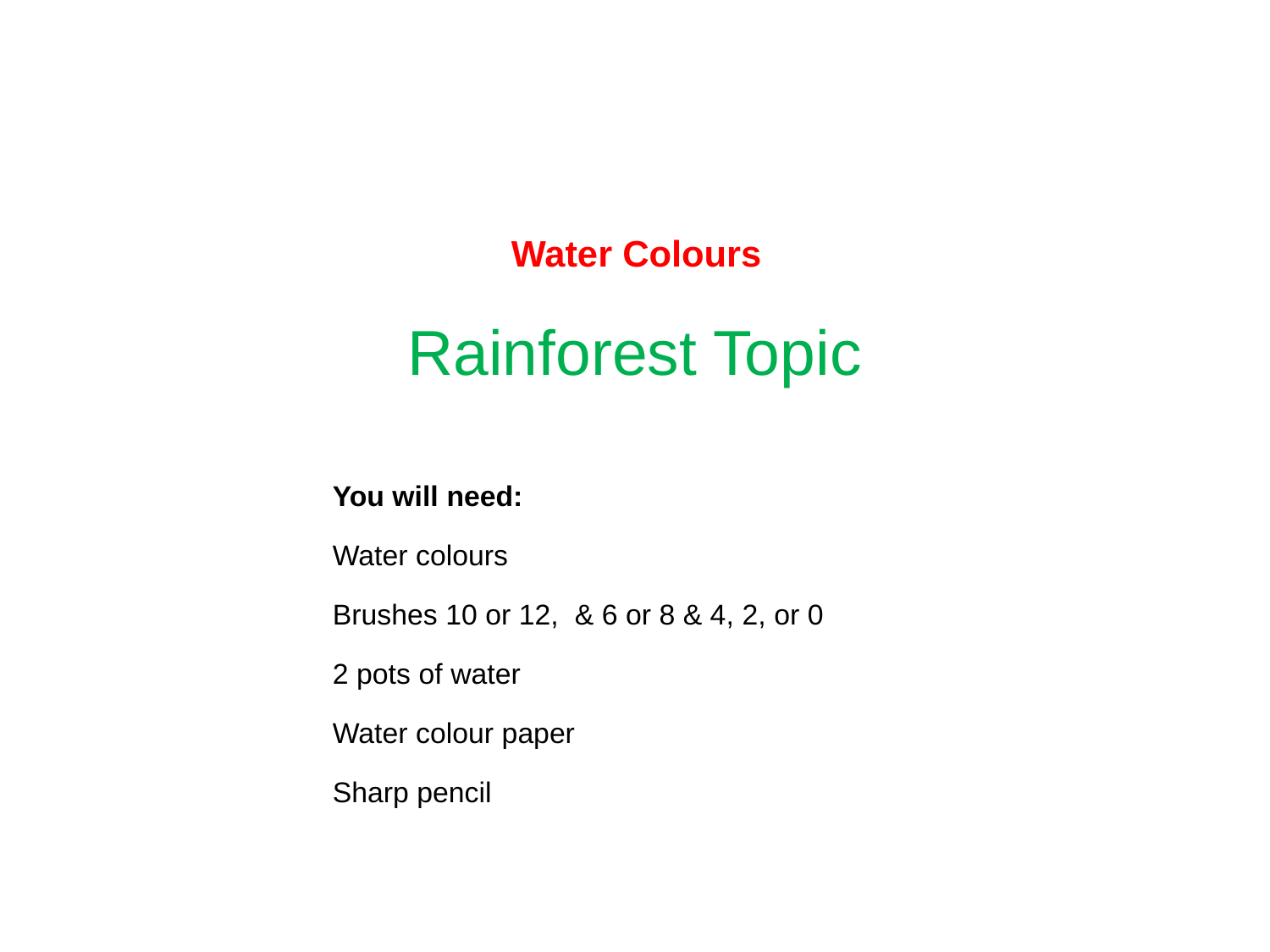

Water Colours
Rainforest Topic
You will need:
Water colours
Brushes 10 or 12,  & 6 or 8 & 4, 2, or 0
2 pots of water
Water colour paper
Sharp pencil